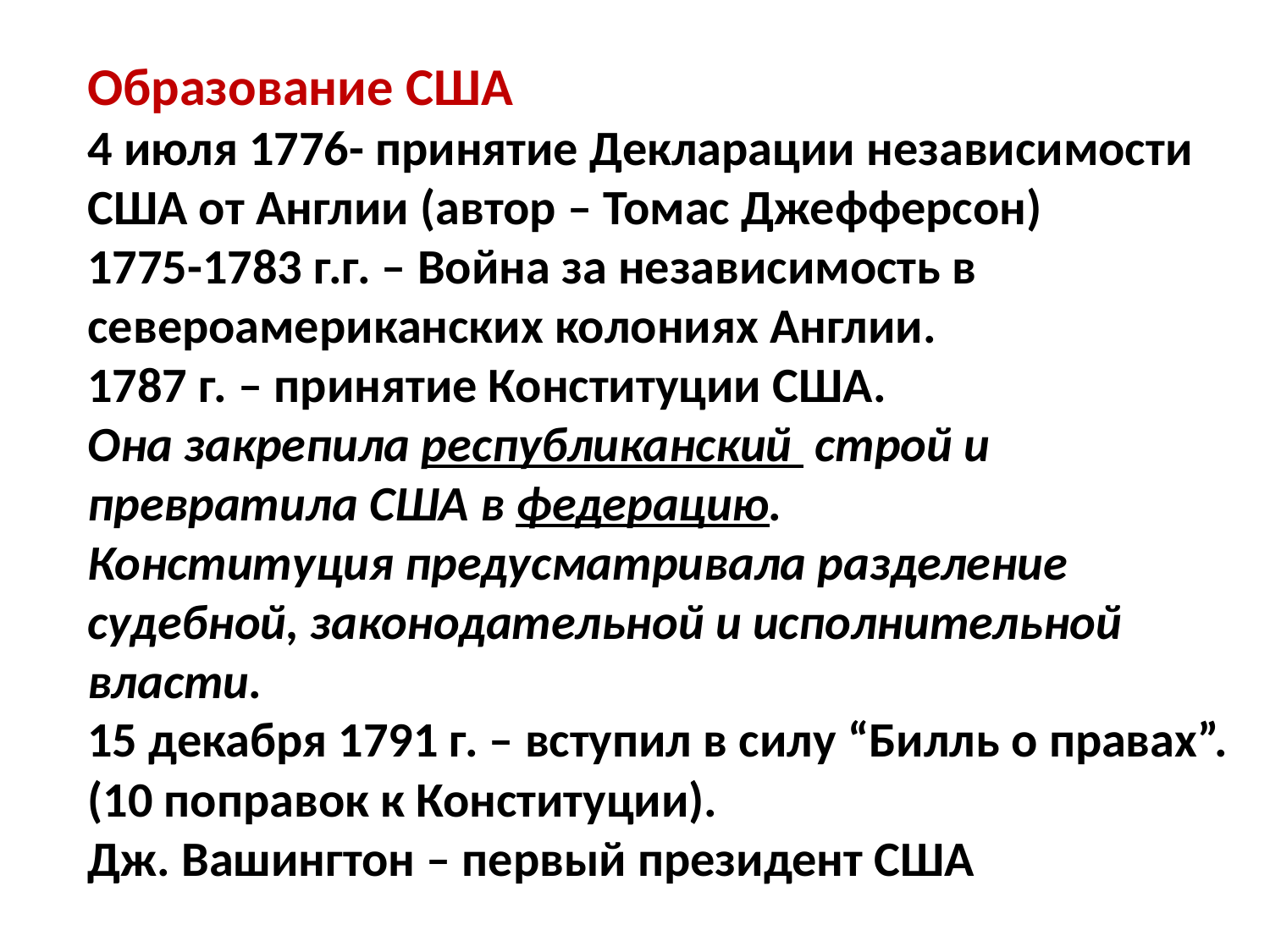

# Образование США 4 июля 1776- принятие Декларации независимости США от Англии (автор – Томас Джефферсон) 1775-1783 г.г. – Война за независимость в североамериканских колониях Англии. 1787 г. – принятие Конституции США. Она закрепила республиканский  строй и превратила США в федерацию. Конституция предусматривала разделение судебной, законодательной и исполнительной власти. 15 декабря 1791 г. – вступил в силу “Билль о правах”. (10 поправок к Конституции). Дж. Вашингтон – первый президент США